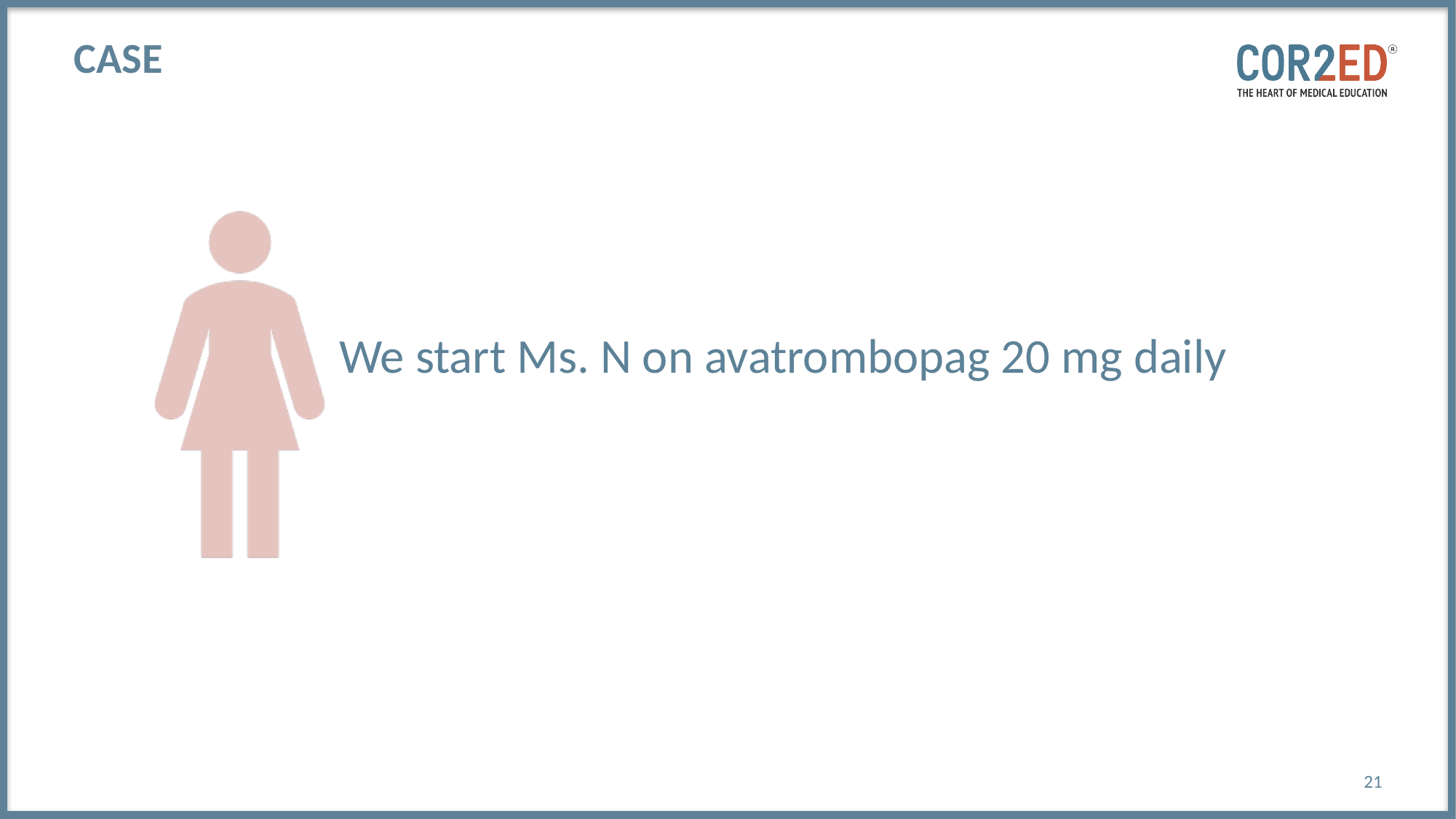

# CASE

We start Ms. N on avatrombopag 20 mg daily

21